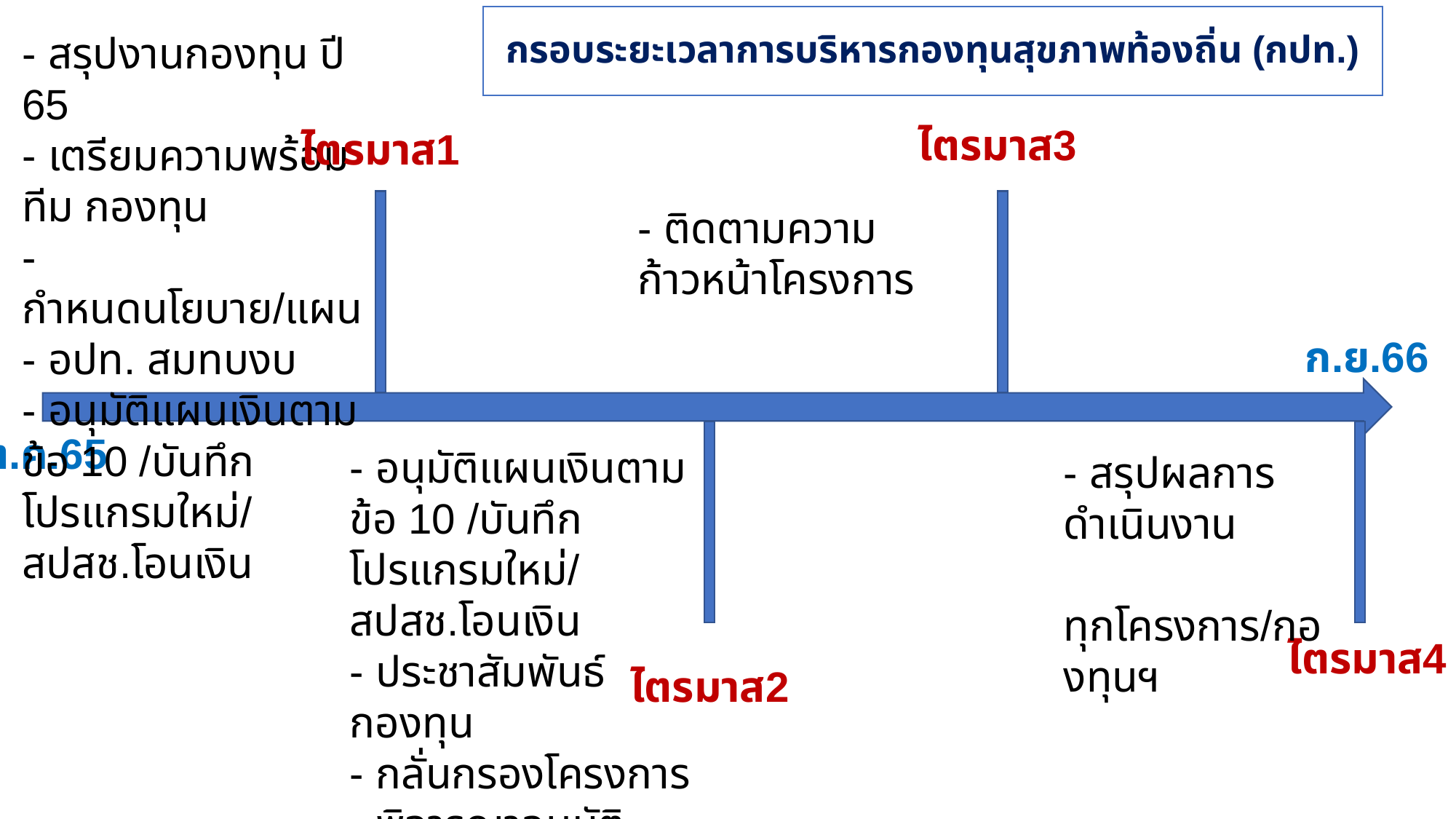

# กรอบระยะเวลาการบริหารกองทุนสุขภาพท้องถิ่น (กปท.)
- สรุปงานกองทุน ปี 65
- เตรียมความพร้อมทีม กองทุน
- กำหนดนโยบาย/แผน
- อปท. สมทบงบ
- อนุมัติแผนเงินตามข้อ 10 /บันทึกโปรแกรมใหม่/ สปสช.โอนเงิน
ไตรมาส3
ไตรมาส1

- ติดตามความก้าวหน้าโครงการ
ก.ย.66

ต.ค.65

- อนุมัติแผนเงินตามข้อ 10 /บันทึกโปรแกรมใหม่/ สปสช.โอนเงิน
- ประชาสัมพันธ์กองทุน
- กลั่นกรองโครงการ
- พิจารณาอนุมัติโครงการ
- เบิกจ่ายงบโครงการ
- สรุปผลการดำเนินงาน
  ทุกโครงการ/กองทุนฯ
ไตรมาส4
ไตรมาส2